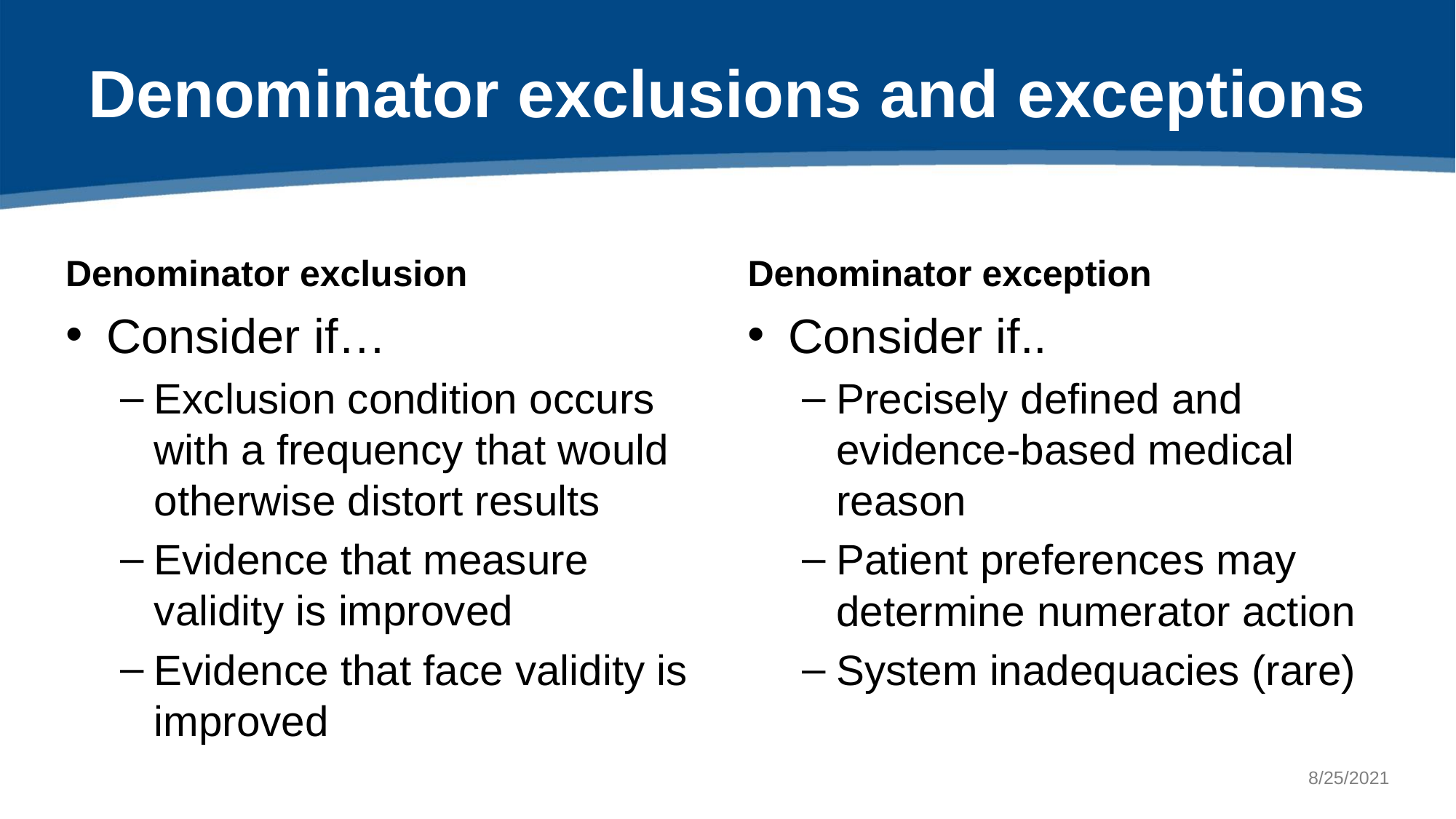

# Denominator exclusions and exceptions
Denominator exclusion
Denominator exception
Consider if…
Exclusion condition occurs with a frequency that would otherwise distort results
Evidence that measure validity is improved
Evidence that face validity is improved
Consider if..
Precisely defined and evidence-based medical reason
Patient preferences may determine numerator action
System inadequacies (rare)

8/25/2021